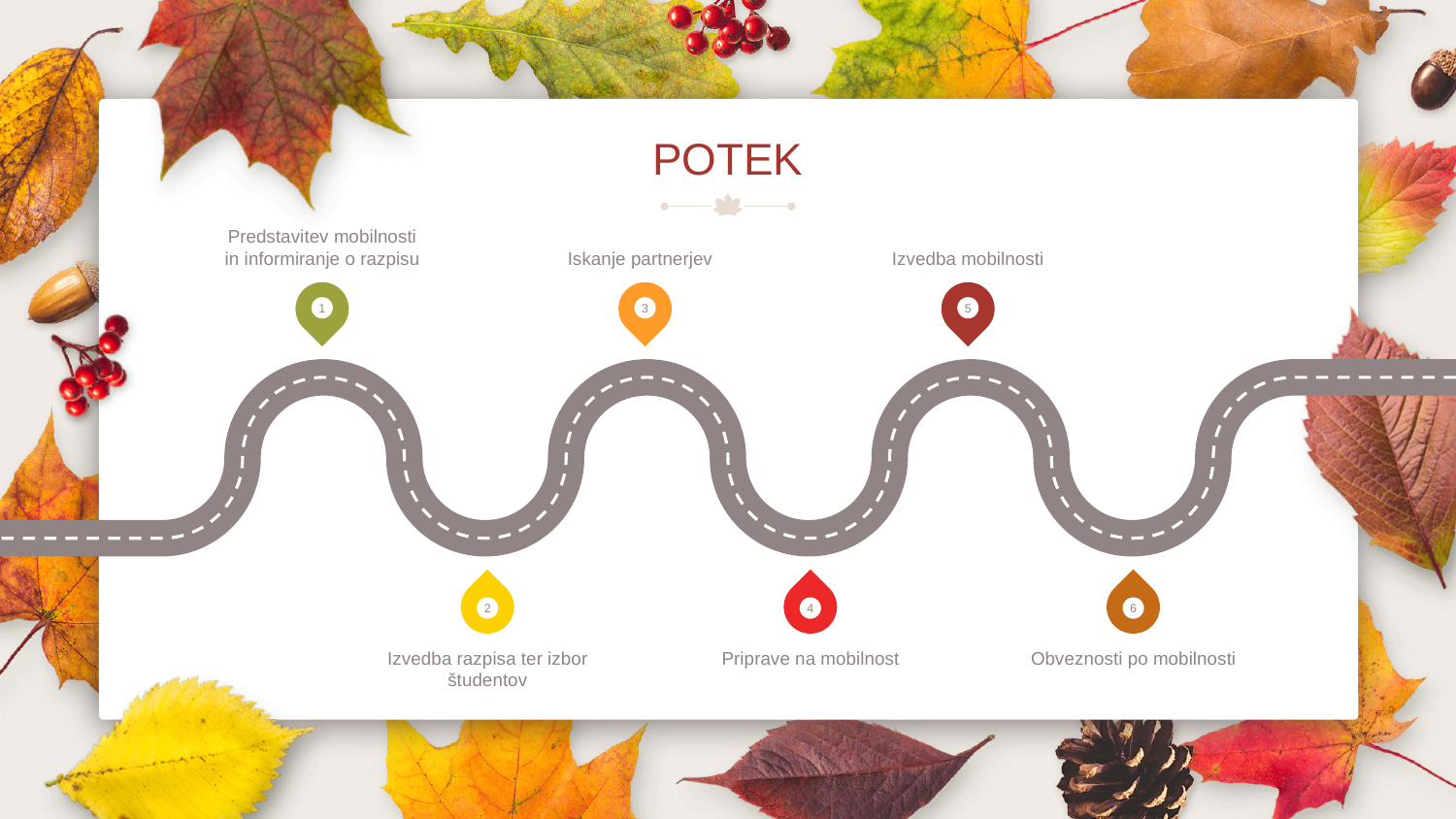

# POTEK
Predstavitev mobilnosti in informiranje o razpisu
Iskanje partnerjev
Izvedba mobilnosti

1

3

5

2

4

6
Izvedba razpisa ter izbor študentov
Priprave na mobilnost
Obveznosti po mobilnosti